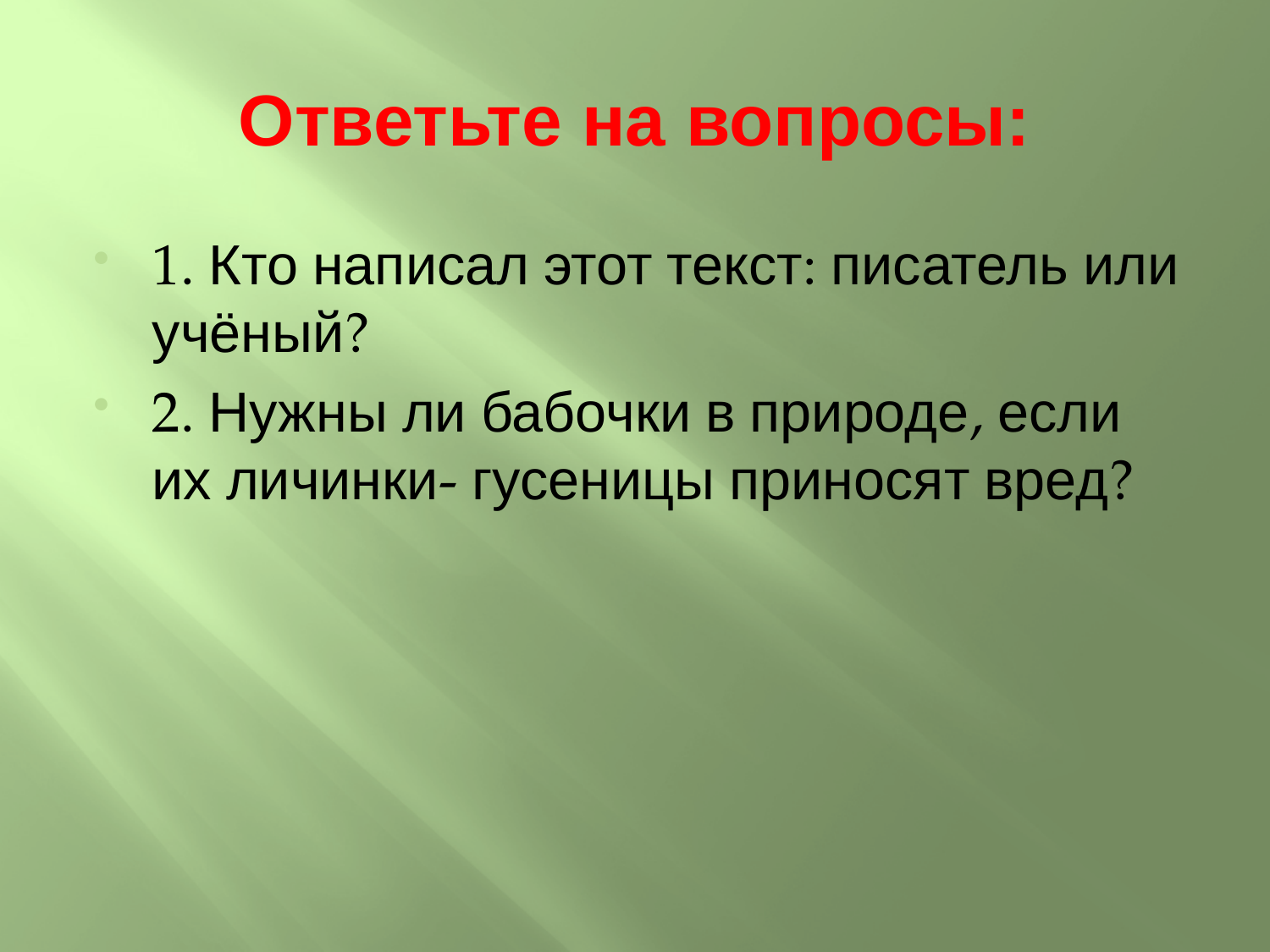

# Ответьте на вопросы:
1. Кто написал этот текст: писатель или учёный?
2. Нужны ли бабочки в природе, если их личинки- гусеницы приносят вред?